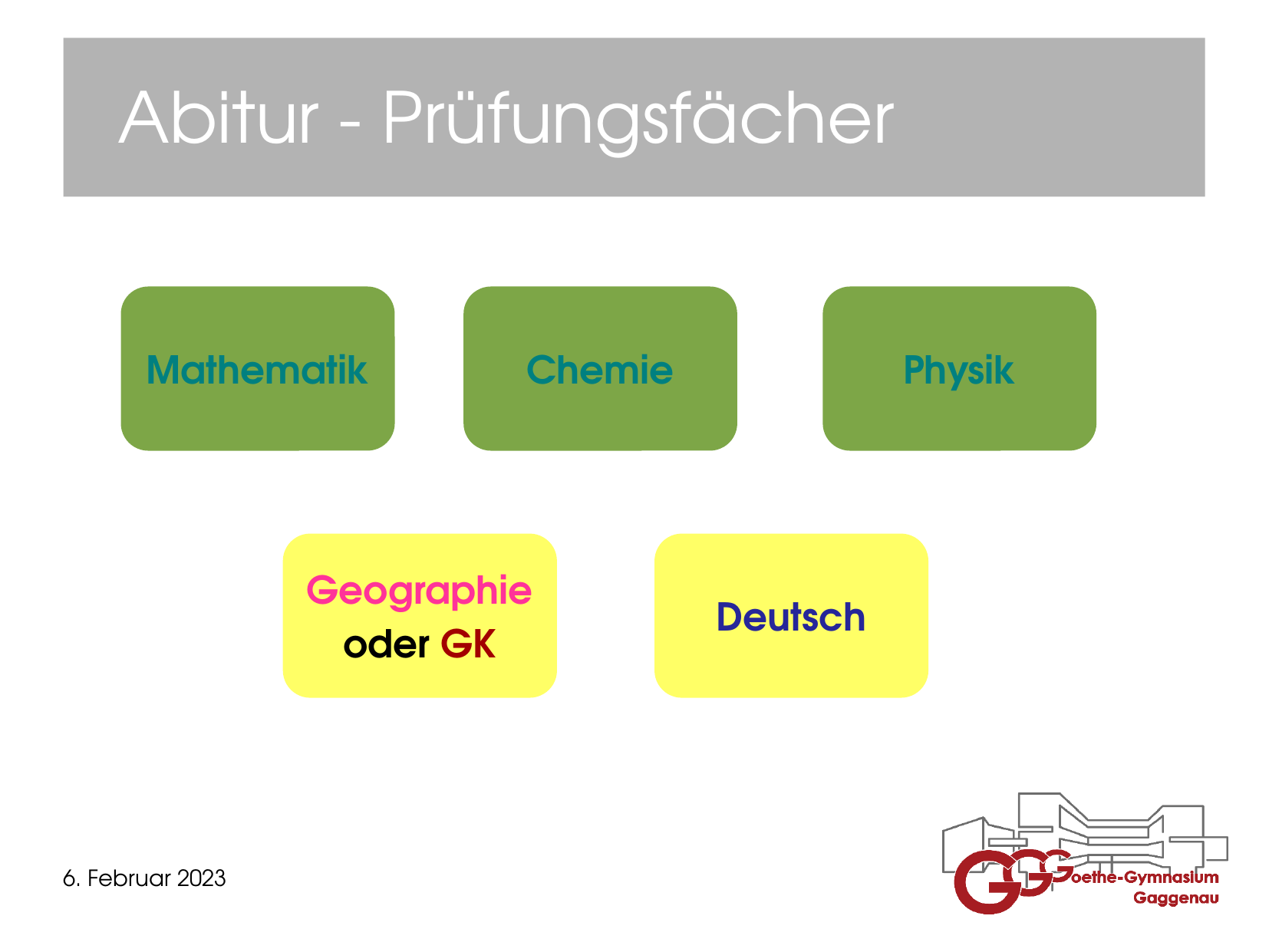

Abitur - Prüfungsfächer
Mathematik
Chemie
Physik
Geographie
oder GK
Deutsch
6. Februar 2023